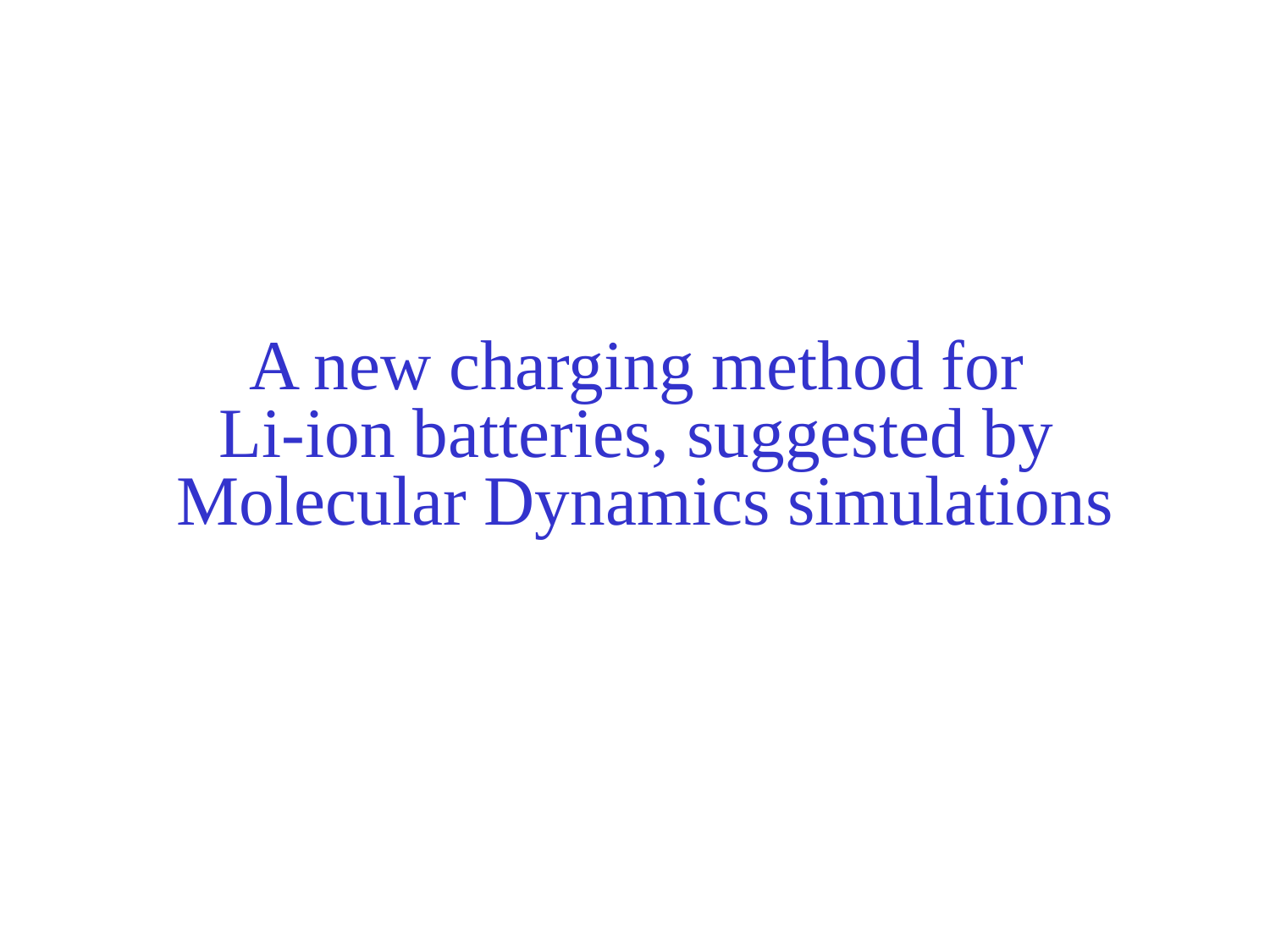

A new charging method for
Li-ion batteries, suggested by
Molecular Dynamics simulations